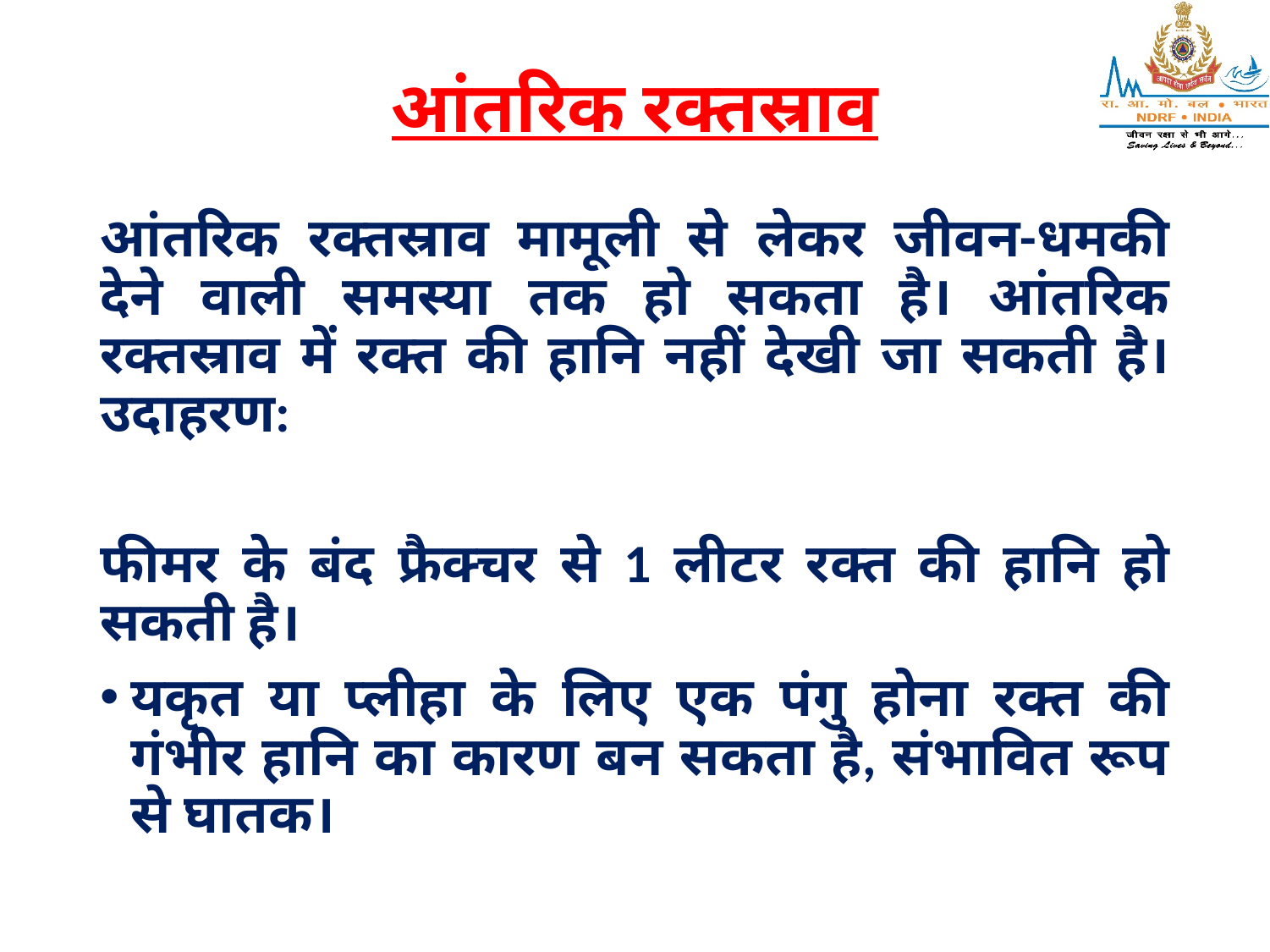

# आंतरिक रक्तस्राव
आंतरिक रक्तस्राव मामूली से लेकर जीवन-धमकी देने वाली समस्या तक हो सकता है। आंतरिक रक्तस्राव में रक्त की हानि नहीं देखी जा सकती है। उदाहरण:

फीमर के बंद फ्रैक्चर से 1 लीटर रक्त की हानि हो सकती है।
यकृत या प्लीहा के लिए एक पंगु होना रक्त की गंभीर हानि का कारण बन सकता है, संभावित रूप से घातक।